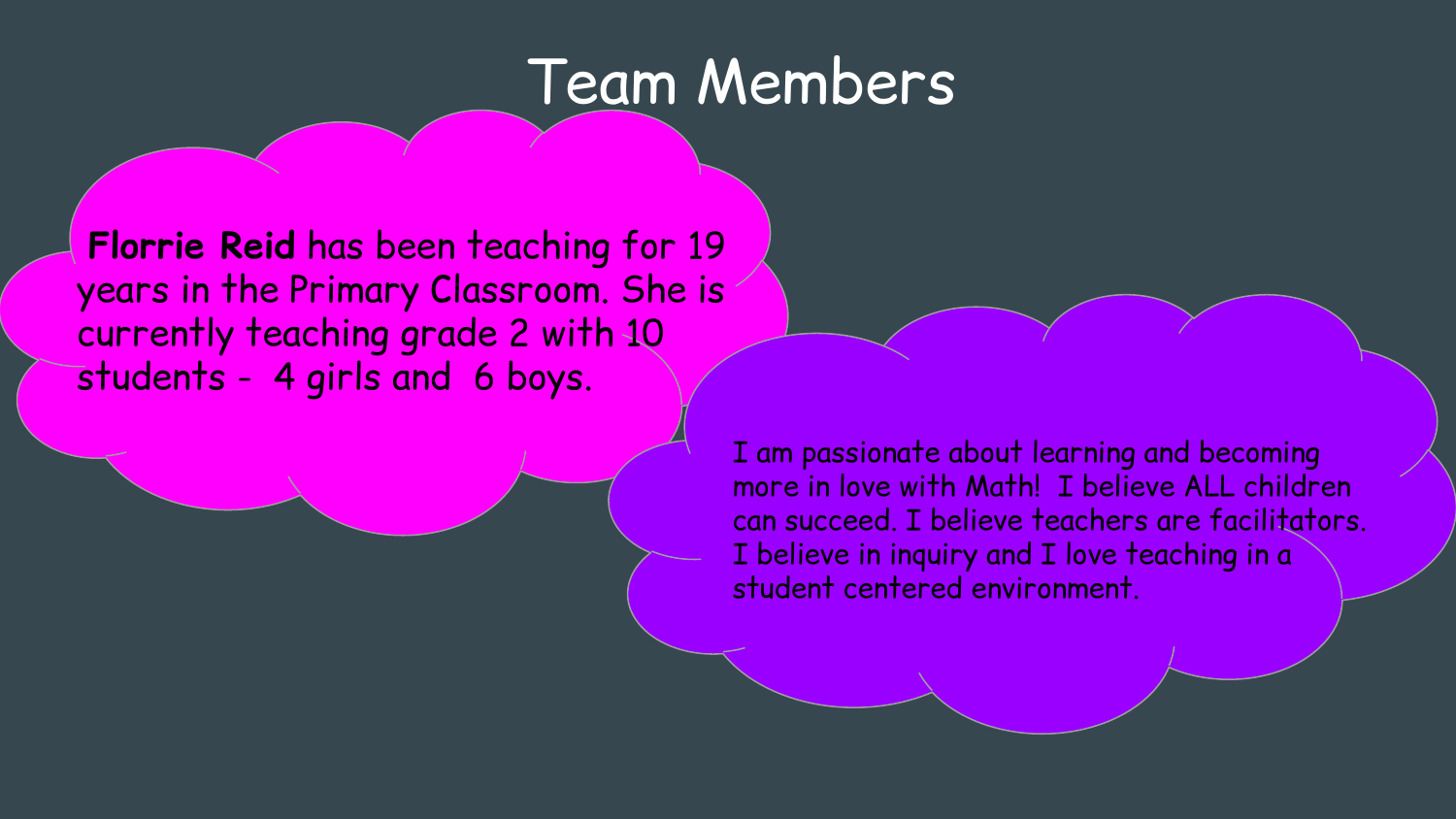

# Team Members

 Florrie Reid has been teaching for 19 years in the Primary Classroom. She is currently teaching grade 2 with 10 students -  4 girls and  6 boys.

I am passionate about learning and becoming more in love with Math!  I believe ALL children can succeed. I believe teachers are facilitators. I believe in inquiry and I love teaching in a student centered environment.